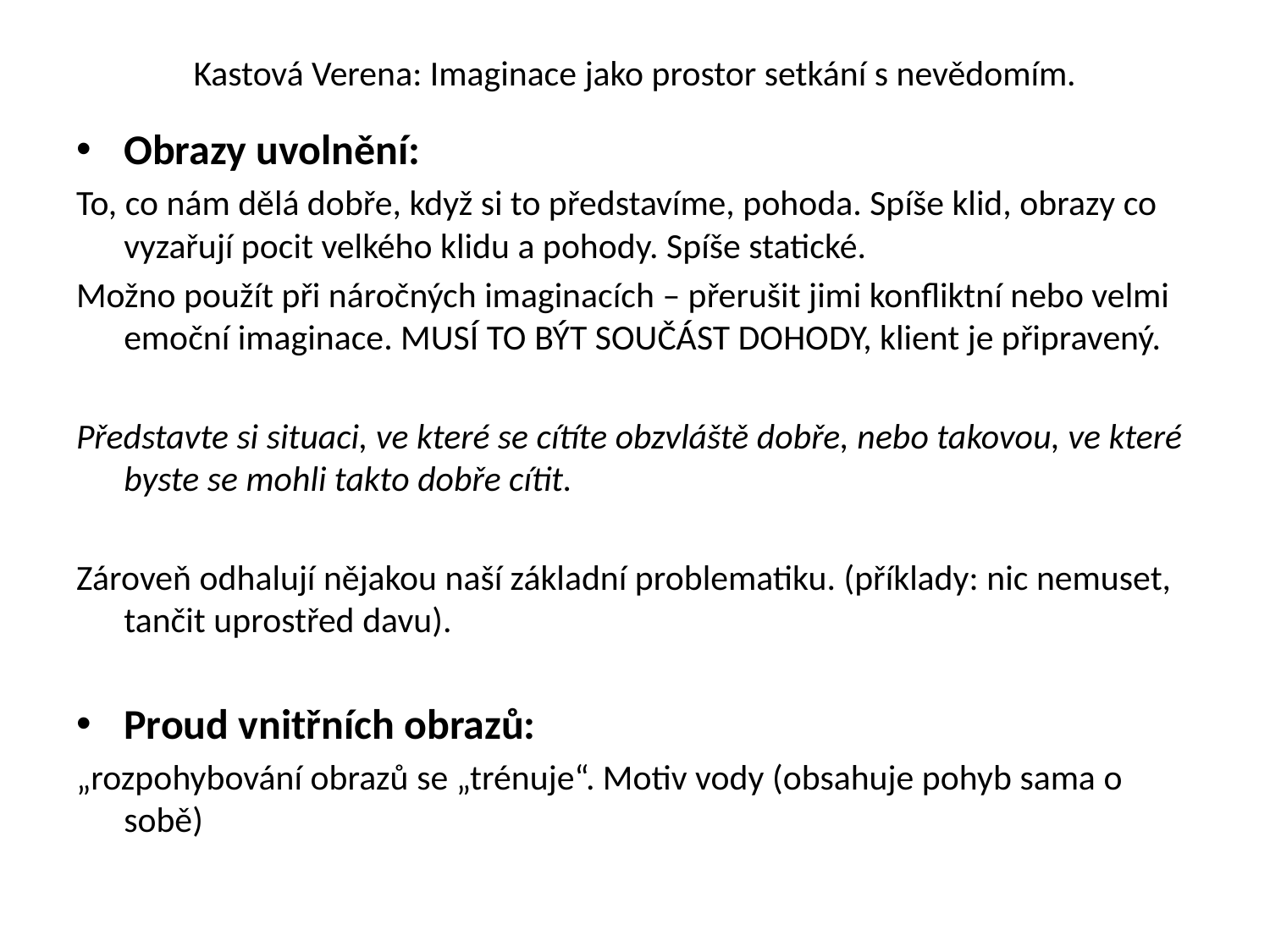

# Kastová Verena: Imaginace jako prostor setkání s nevědomím.
Obrazy uvolnění:
To, co nám dělá dobře, když si to představíme, pohoda. Spíše klid, obrazy co vyzařují pocit velkého klidu a pohody. Spíše statické.
Možno použít při náročných imaginacích – přerušit jimi konfliktní nebo velmi emoční imaginace. MUSÍ TO BÝT SOUČÁST DOHODY, klient je připravený.

Představte si situaci, ve které se cítíte obzvláště dobře, nebo takovou, ve které byste se mohli takto dobře cítit.

Zároveň odhalují nějakou naší základní problematiku. (příklady: nic nemuset, tančit uprostřed davu).

Proud vnitřních obrazů:
„rozpohybování obrazů se „trénuje“. Motiv vody (obsahuje pohyb sama o sobě)